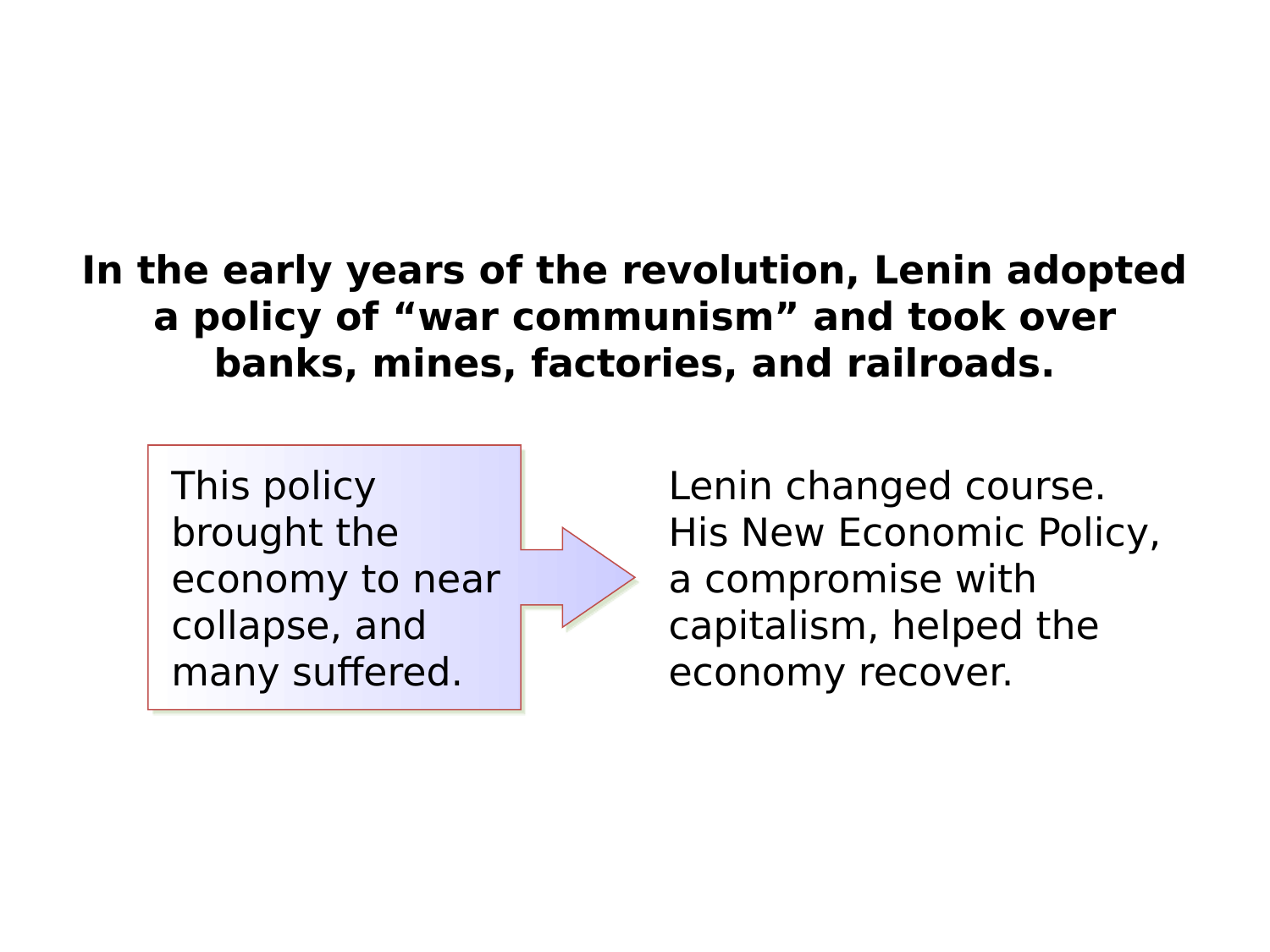

In the early years of the revolution, Lenin adopted a policy of “war communism” and took over banks, mines, factories, and railroads.

This policy brought the economy to near collapse, and many suffered.

Lenin changed course. His New Economic Policy, a compromise with capitalism, helped the economy recover.